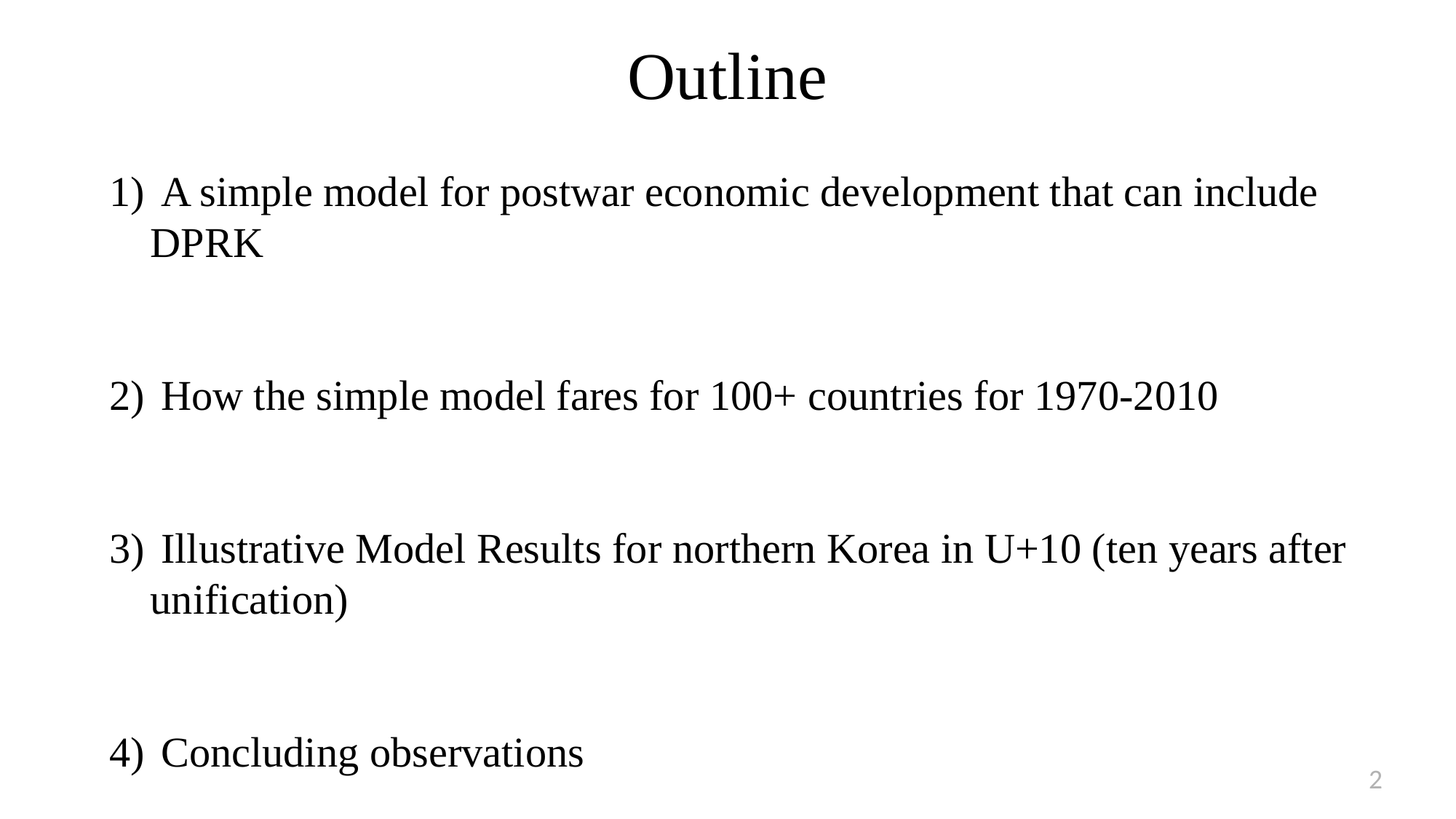

# Outline
 A simple model for postwar economic development that can include DPRK

 How the simple model fares for 100+ countries for 1970-2010

 Illustrative Model Results for northern Korea in U+10 (ten years after unification)

 Concluding observations

2